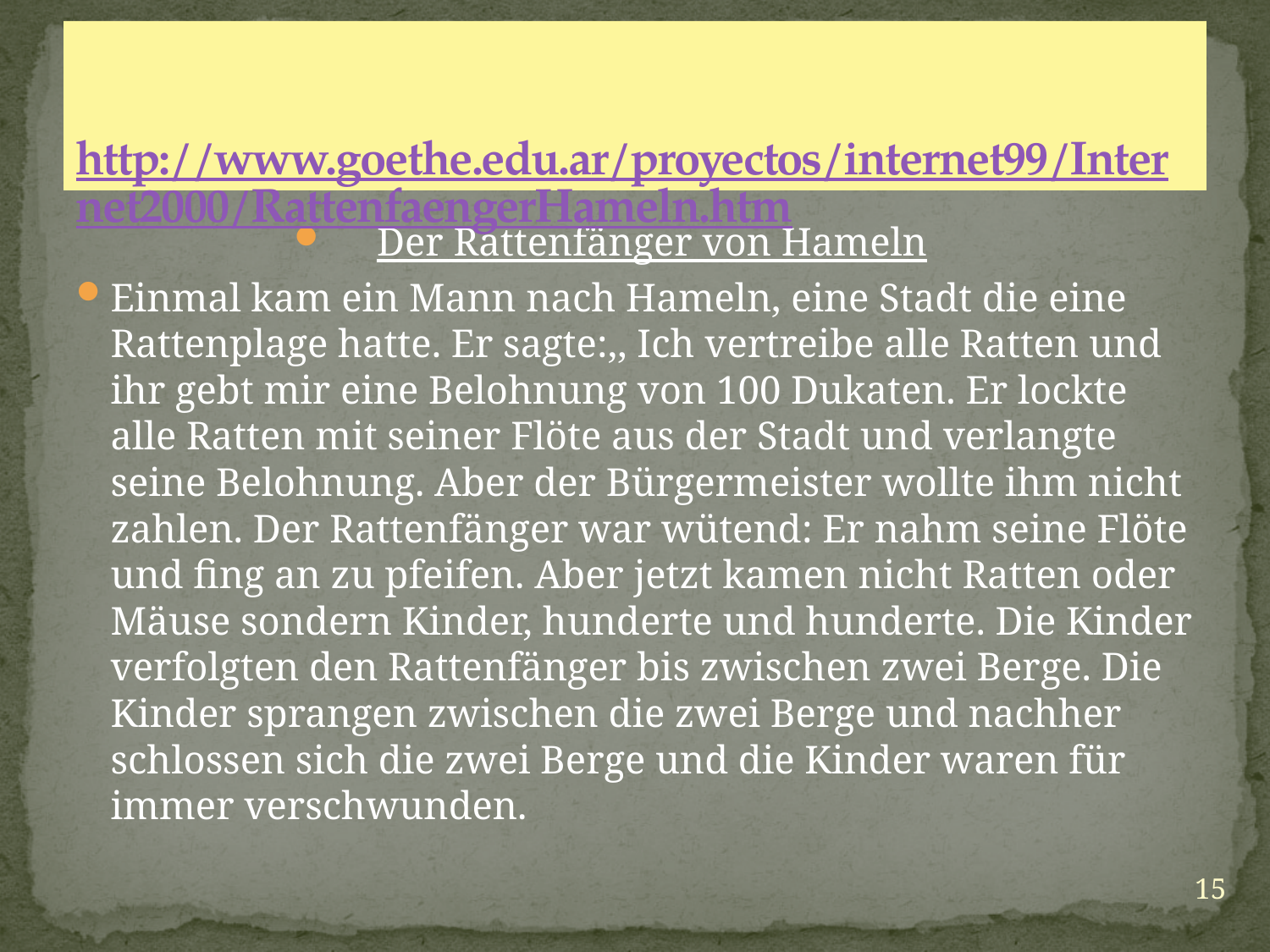

# http://www.goethe.edu.ar/proyectos/internet99/Internet2000/RattenfaengerHameln.htm
Der Rattenfänger von Hameln
Einmal kam ein Mann nach Hameln, eine Stadt die eine Rattenplage hatte. Er sagte:,, Ich vertreibe alle Ratten und ihr gebt mir eine Belohnung von 100 Dukaten. Er lockte alle Ratten mit seiner Flöte aus der Stadt und verlangte seine Belohnung. Aber der Bürgermeister wollte ihm nicht zahlen. Der Rattenfänger war wütend: Er nahm seine Flöte und fing an zu pfeifen. Aber jetzt kamen nicht Ratten oder Mäuse sondern Kinder, hunderte und hunderte. Die Kinder verfolgten den Rattenfänger bis zwischen zwei Berge. Die Kinder sprangen zwischen die zwei Berge und nachher schlossen sich die zwei Berge und die Kinder waren für immer verschwunden.

15